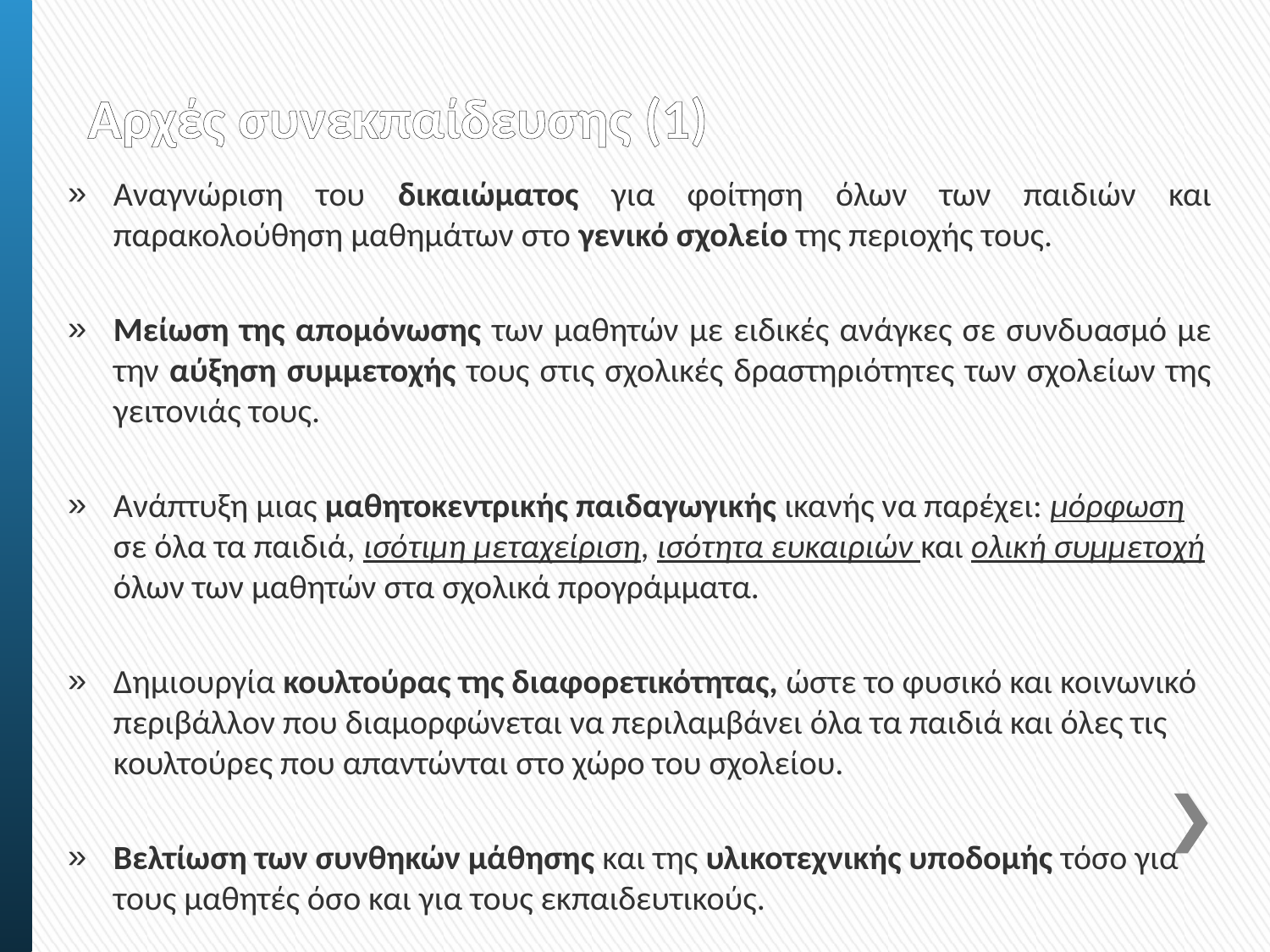

# Αρχές συνεκπαίδευσης (1)
Αναγνώριση του δικαιώματος για φοίτηση όλων των παιδιών και παρακολούθηση μαθημάτων στο γενικό σχολείο της περιοχής τους.

Μείωση της απομόνωσης των μαθητών με ειδικές ανάγκες σε συνδυασμό με την αύξηση συμμετοχής τους στις σχολικές δραστηριότητες των σχολείων της γειτονιάς τους.

Ανάπτυξη μιας μαθητοκεντρικής παιδαγωγικής ικανής να παρέχει: μόρφωση σε όλα τα παιδιά, ισότιμη μεταχείριση, ισότητα ευκαιριών και ολική συμμετοχή όλων των μαθητών στα σχολικά προγράμματα.

Δημιουργία κουλτούρας της διαφορετικότητας, ώστε το φυσικό και κοινωνικό περιβάλλον που διαμορφώνεται να περιλαμβάνει όλα τα παιδιά και όλες τις κουλτούρες που απαντώνται στο χώρο του σχολείου.

Βελτίωση των συνθηκών μάθησης και της υλικοτεχνικής υποδομής τόσο για τους μαθητές όσο και για τους εκπαιδευτικούς.